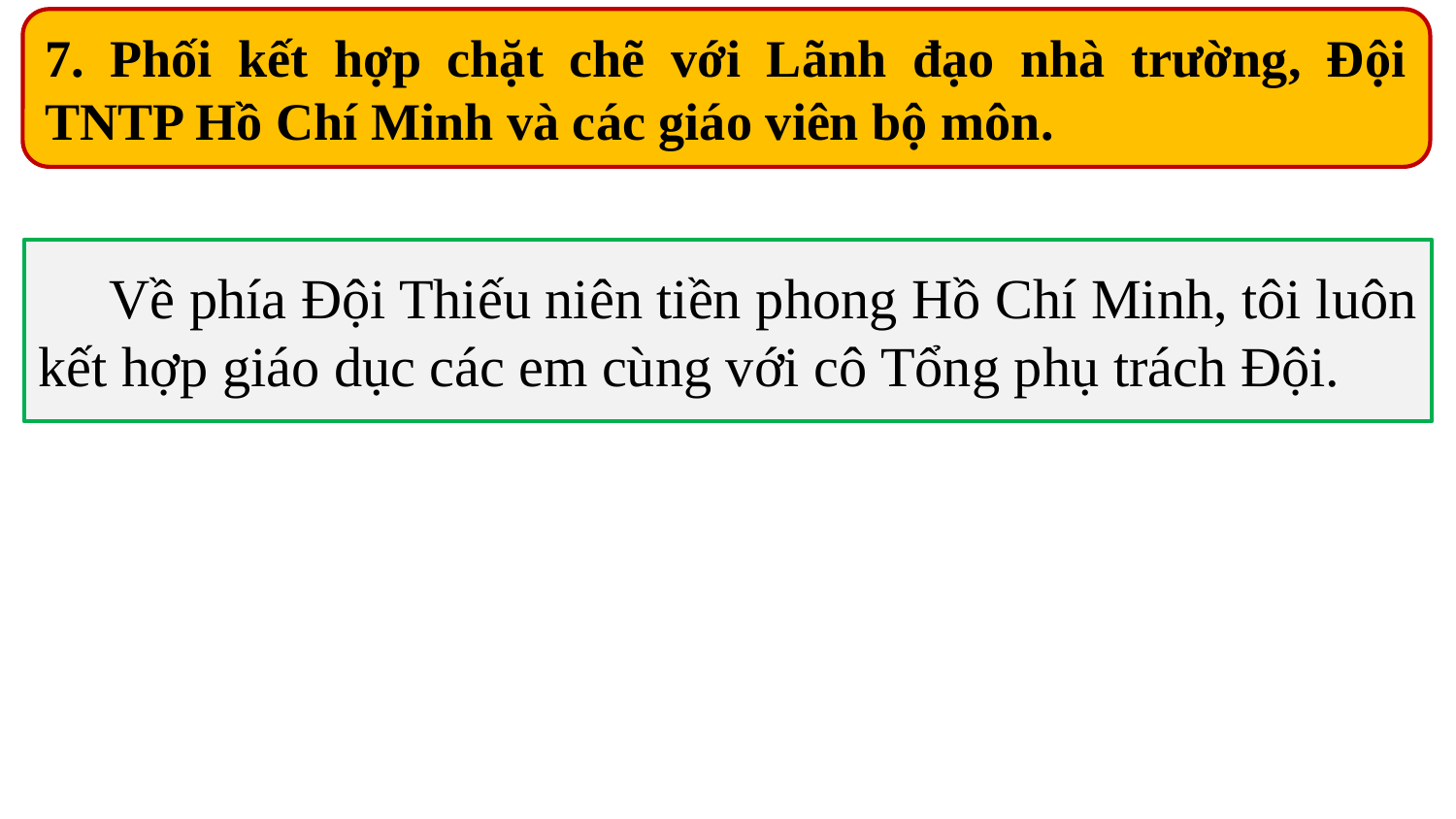

7. Phối kết hợp chặt chẽ với Lãnh đạo nhà trường, Đội TNTP Hồ Chí Minh và các giáo viên bộ môn.
     Về phía Đội Thiếu niên tiền phong Hồ Chí Minh, tôi luôn kết hợp giáo dục các em cùng với cô Tổng phụ trách Đội.